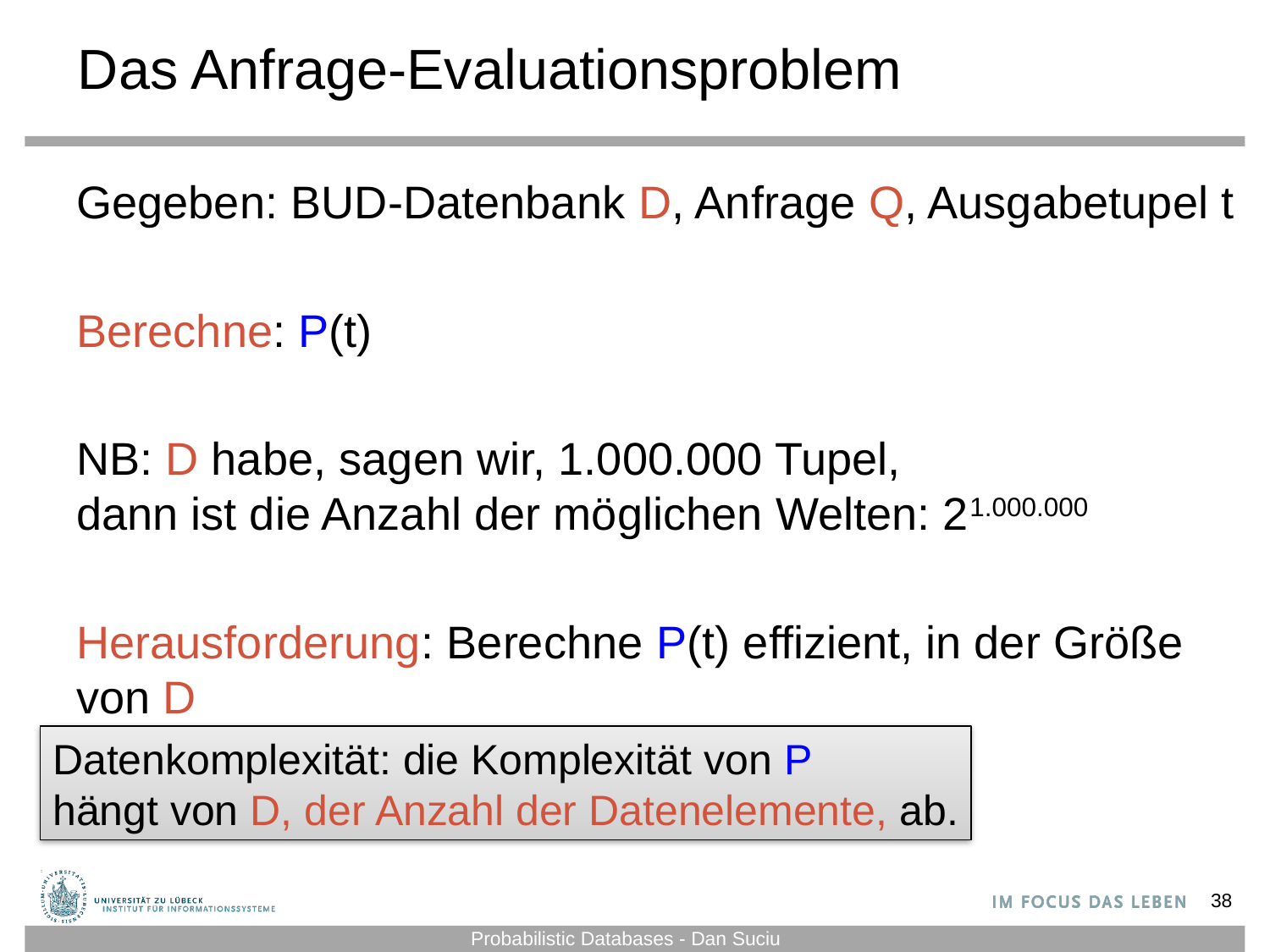

# Das Anfrage-Evaluationsproblem
Gegeben: BUD-Datenbank D, Anfrage Q, Ausgabetupel t

Berechne: P(t)

NB: D habe, sagen wir, 1.000.000 Tupel,
dann ist die Anzahl der möglichen Welten: 21.000.000

Herausforderung: Berechne P(t) effizient, in der Größe von D
Datenkomplexität: die Komplexität von P
hängt von D, der Anzahl der Datenelemente, ab.
38
Probabilistic Databases - Dan Suciu